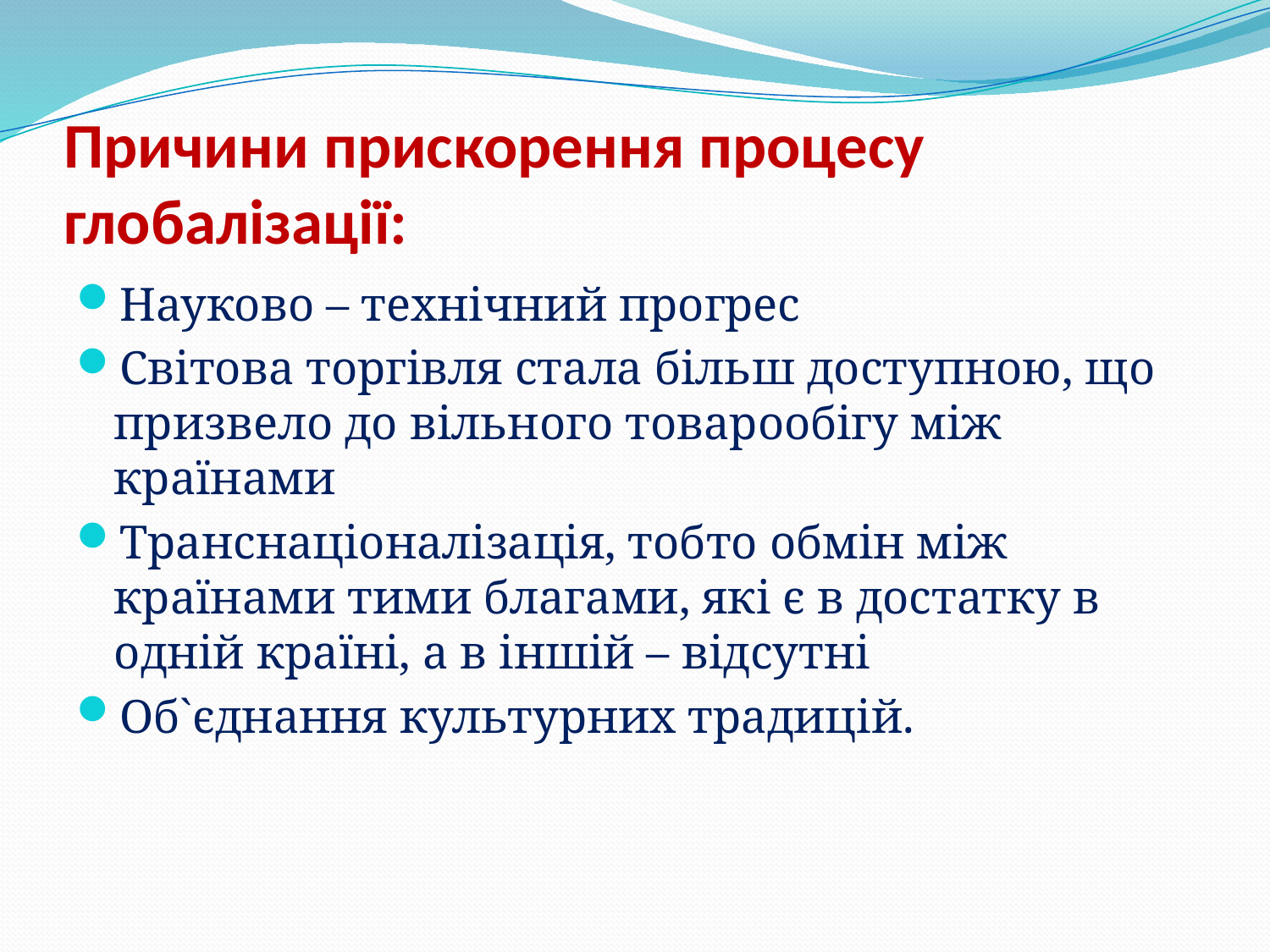

# Причини прискорення процесу глобалізації:
Науково – технічний прогрес
Світова торгівля стала більш доступною, що призвело до вільного товарообігу між країнами
Транснаціоналізація, тобто обмін між країнами тими благами, які є в достатку в одній країні, а в іншій – відсутні
Об`єднання культурних традицій.